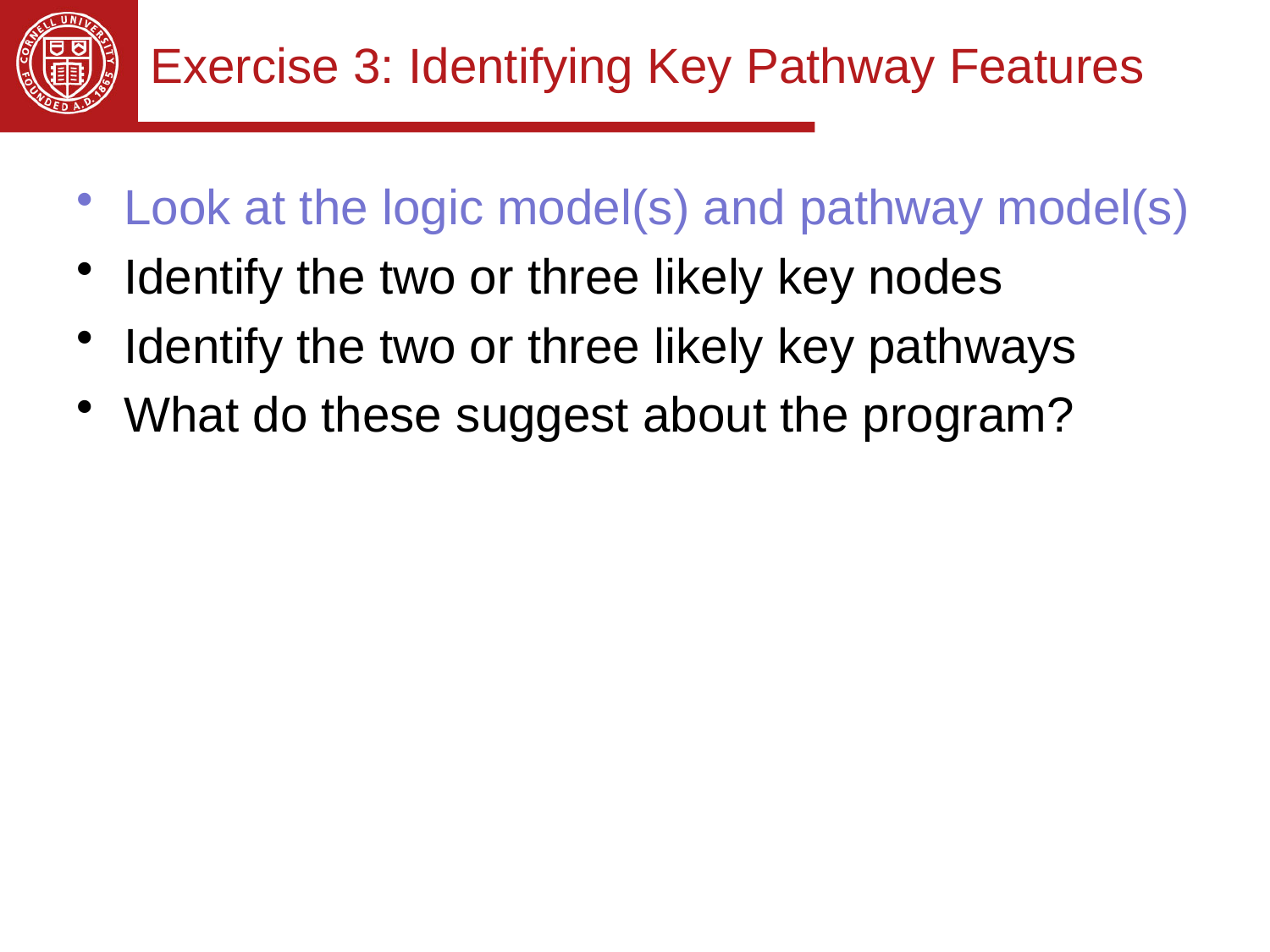

# Exercise 3: Identifying Key Pathway Features
Look at the logic model(s) and pathway model(s)
Identify the two or three likely key nodes
Identify the two or three likely key pathways
What do these suggest about the program?